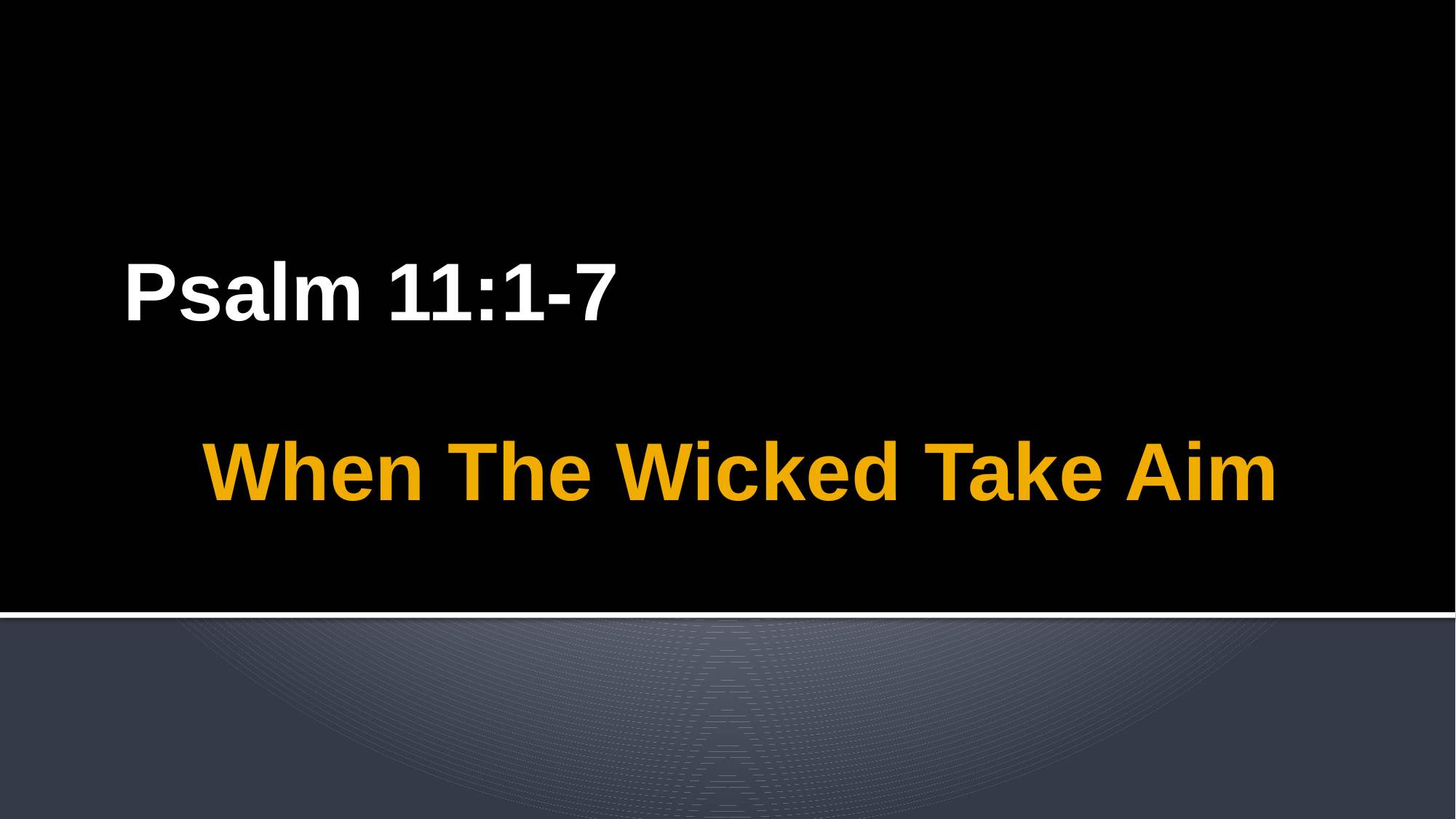

Psalm 11:1-7
# When The Wicked Take Aim